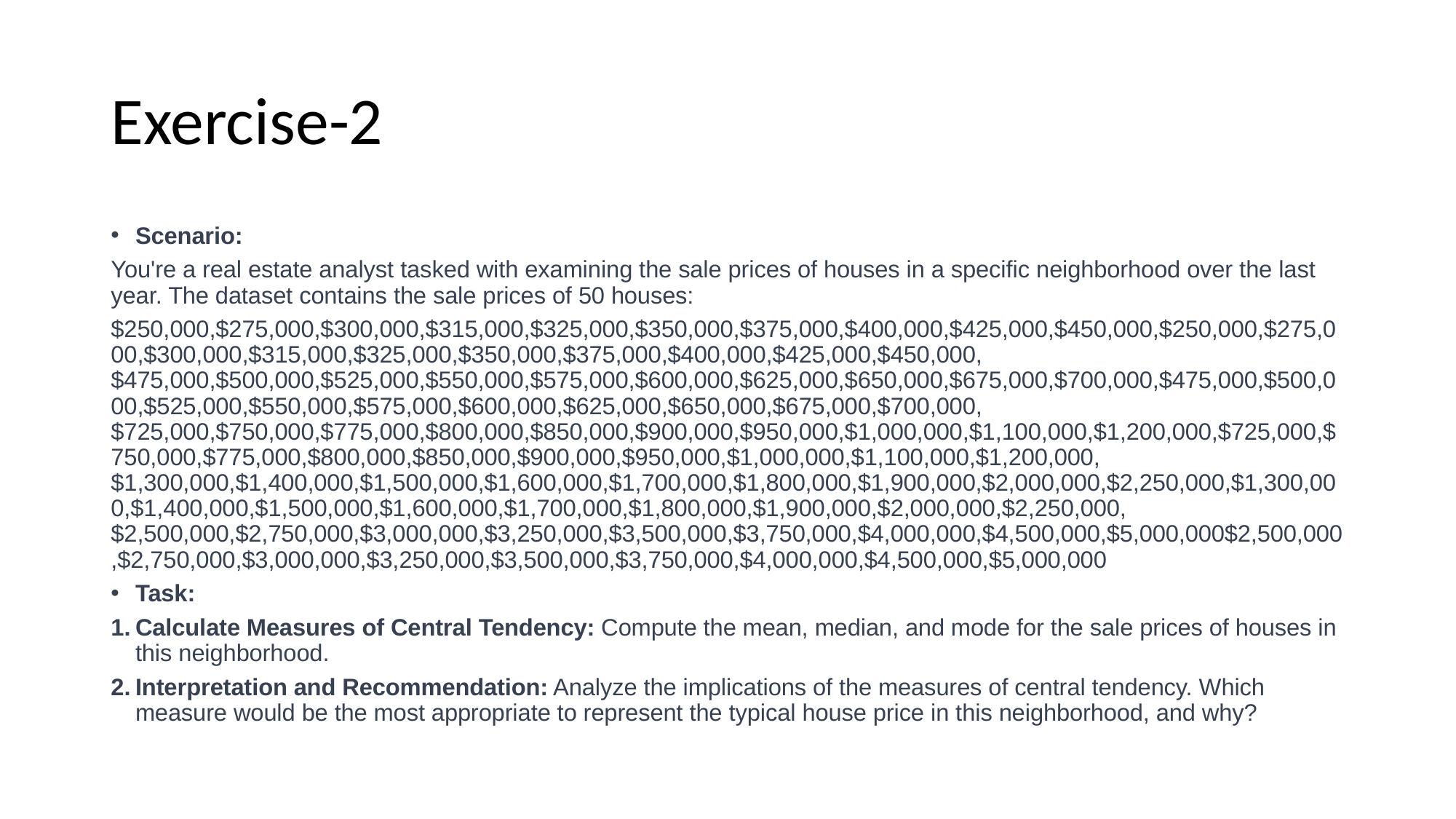

# Exercise-2
Scenario:
You're a real estate analyst tasked with examining the sale prices of houses in a specific neighborhood over the last year. The dataset contains the sale prices of 50 houses:
$250,000,$275,000,$300,000,$315,000,$325,000,$350,000,$375,000,$400,000,$425,000,$450,000,$250,000,$275,000,$300,000,$315,000,$325,000,$350,000,$375,000,$400,000,$425,000,$450,000, $475,000,$500,000,$525,000,$550,000,$575,000,$600,000,$625,000,$650,000,$675,000,$700,000,$475,000,$500,000,$525,000,$550,000,$575,000,$600,000,$625,000,$650,000,$675,000,$700,000, $725,000,$750,000,$775,000,$800,000,$850,000,$900,000,$950,000,$1,000,000,$1,100,000,$1,200,000,$725,000,$750,000,$775,000,$800,000,$850,000,$900,000,$950,000,$1,000,000,$1,100,000,$1,200,000, $1,300,000,$1,400,000,$1,500,000,$1,600,000,$1,700,000,$1,800,000,$1,900,000,$2,000,000,$2,250,000,$1,300,000,$1,400,000,$1,500,000,$1,600,000,$1,700,000,$1,800,000,$1,900,000,$2,000,000,$2,250,000, $2,500,000,$2,750,000,$3,000,000,$3,250,000,$3,500,000,$3,750,000,$4,000,000,$4,500,000,$5,000,000$2,500,000,$2,750,000,$3,000,000,$3,250,000,$3,500,000,$3,750,000,$4,000,000,$4,500,000,$5,000,000
Task:
Calculate Measures of Central Tendency: Compute the mean, median, and mode for the sale prices of houses in this neighborhood.
Interpretation and Recommendation: Analyze the implications of the measures of central tendency. Which measure would be the most appropriate to represent the typical house price in this neighborhood, and why?